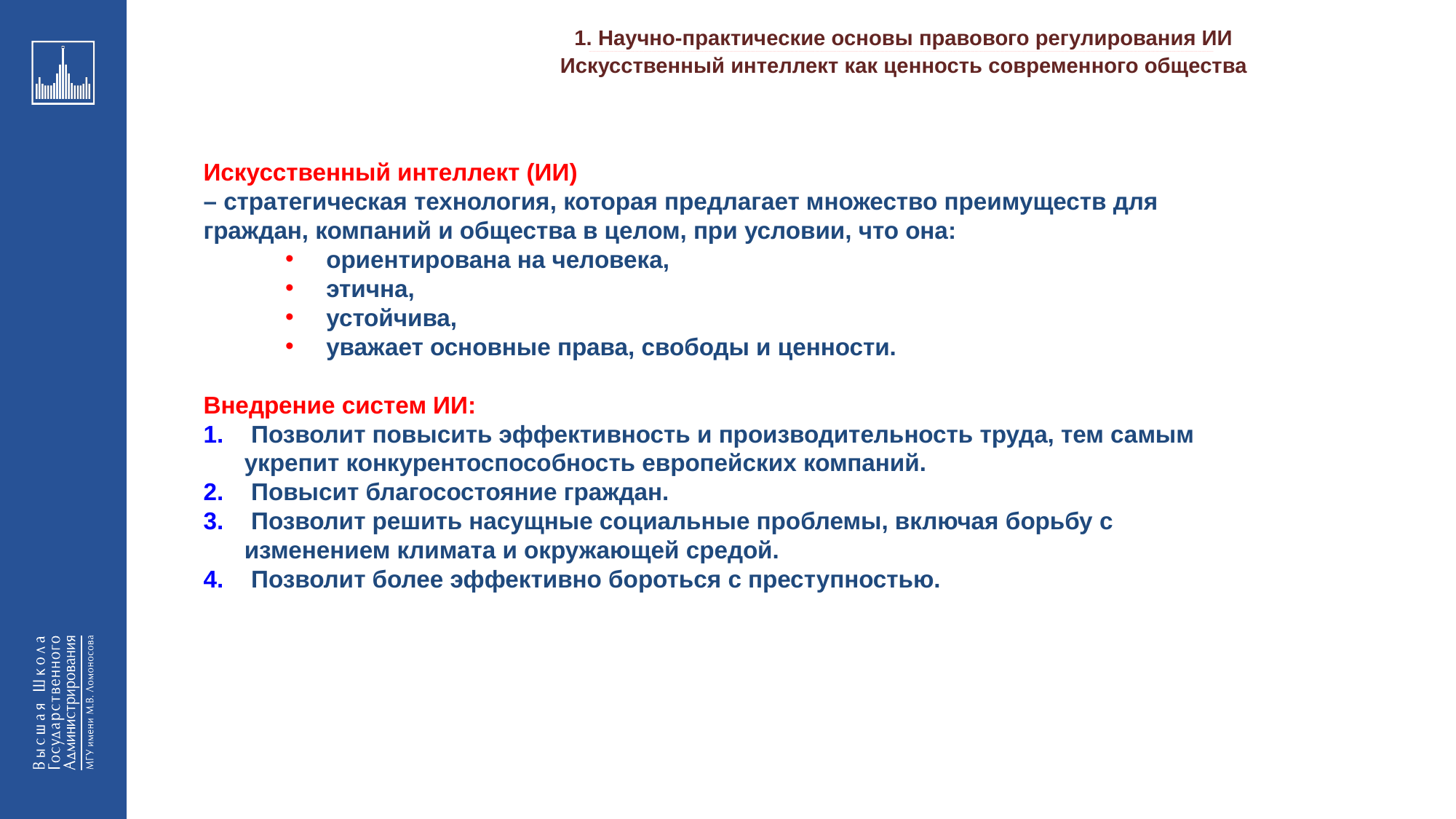

1. Научно-практические основы правового регулирования ИИ
_________________________________________________________________________________________________________________________________________________________________________________________________________________________________________________________________________________________________________________________________________________________________________________________________________________________________________________________________________________________________________________________________________________________________________________________________________________________________________________________________________________________________________________________________________________________________________________________________________________________________________________________________________________________________
Искусственный интеллект как ценность современного общества
Искусственный интеллект (ИИ)
– стратегическая технология, которая предлагает множество преимуществ для граждан, компаний и общества в целом, при условии, что она:
 ориентирована на человека,
 этична,
 устойчива,
 уважает основные права, свободы и ценности.

Внедрение систем ИИ:
 Позволит повысить эффективность и производительность труда, тем самым укрепит конкурентоспособность европейских компаний.
 Повысит благосостояние граждан.
 Позволит решить насущные социальные проблемы, включая борьбу с изменением климата и окружающей средой.
 Позволит более эффективно бороться с преступностью.